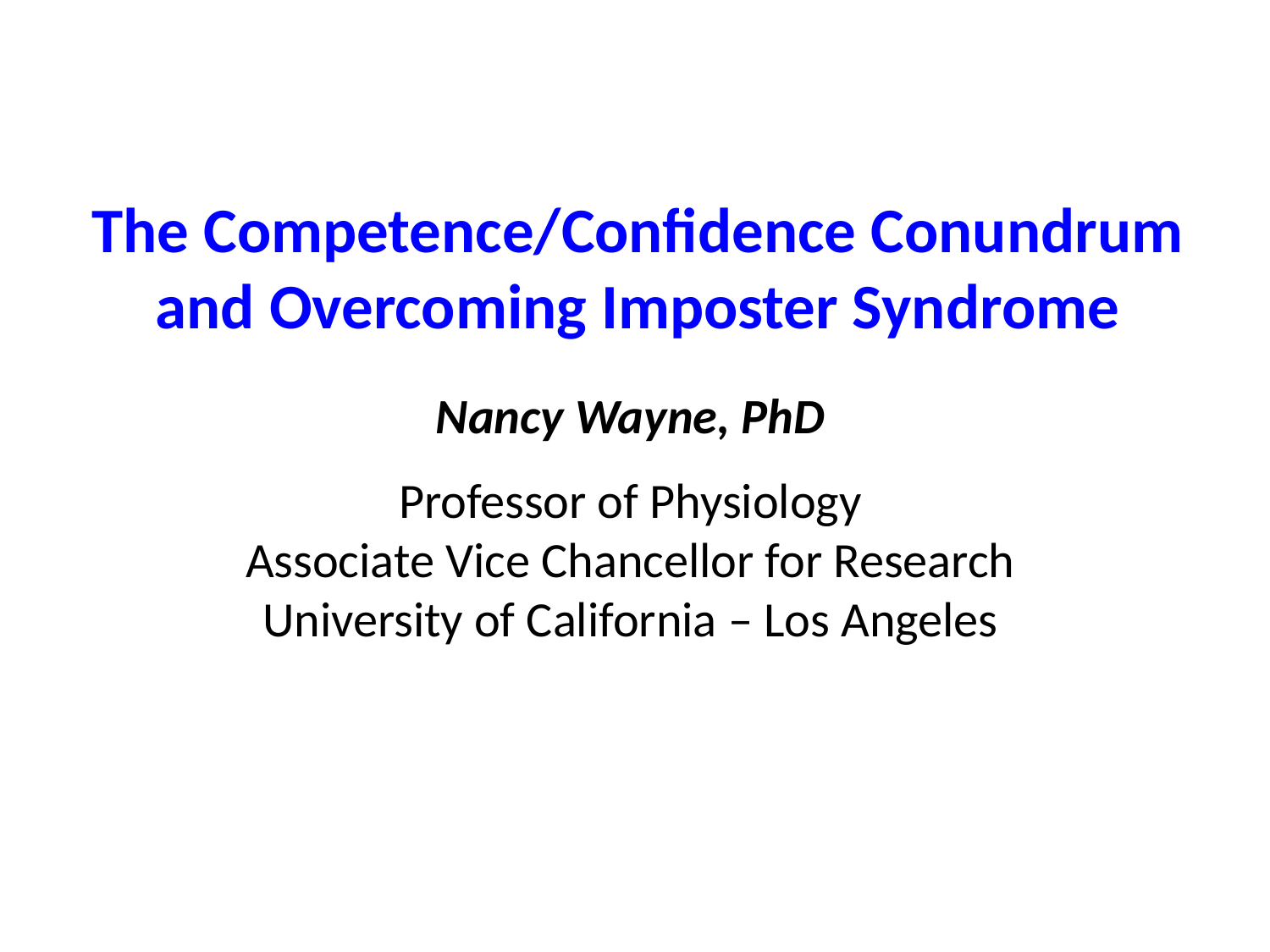

The Competence/Confidence Conundrum
and Overcoming Imposter Syndrome
Nancy Wayne, PhD

Professor of Physiology
Associate Vice Chancellor for Research
University of California – Los Angeles